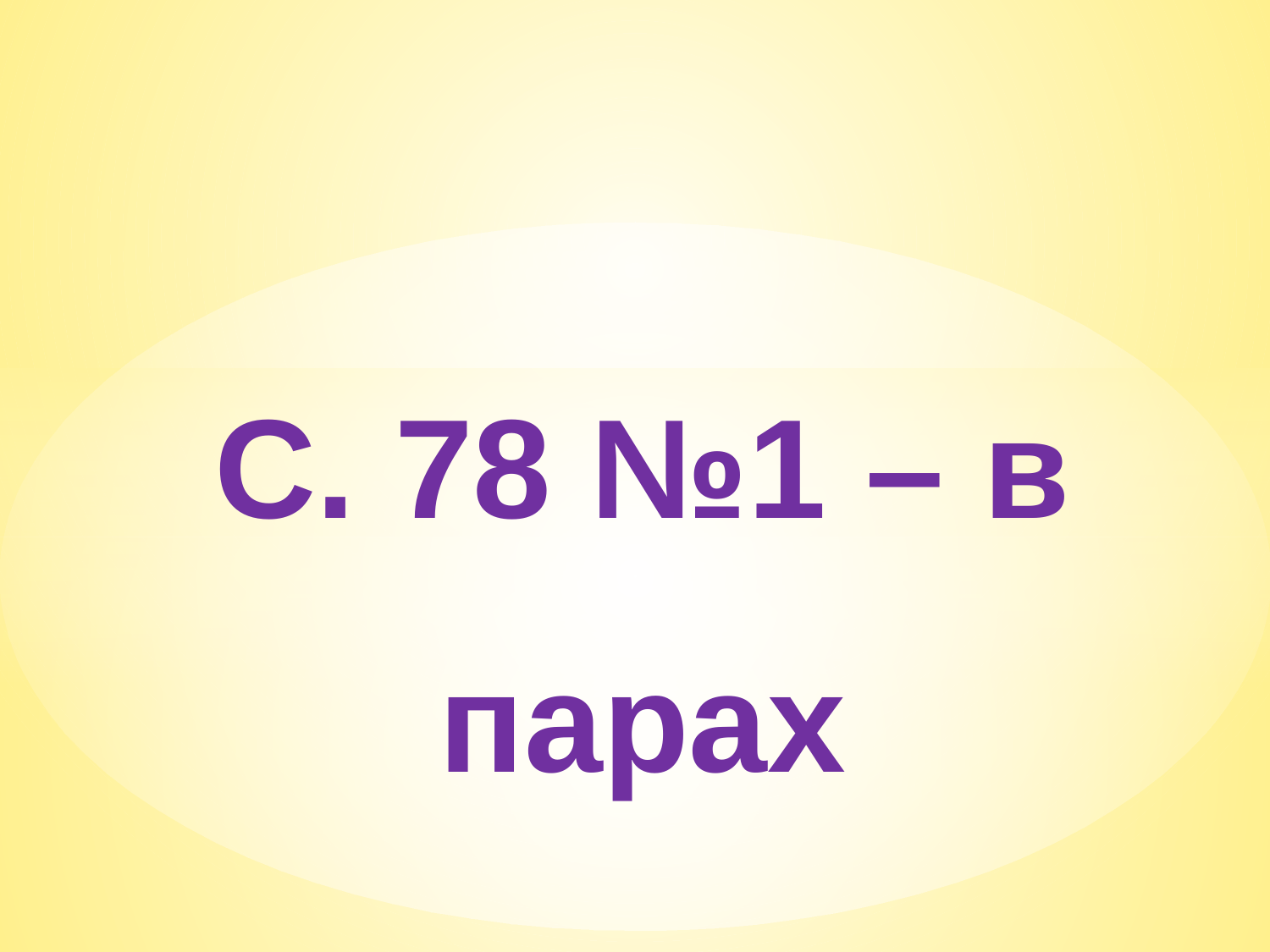

# С. 78 №1 – в парах